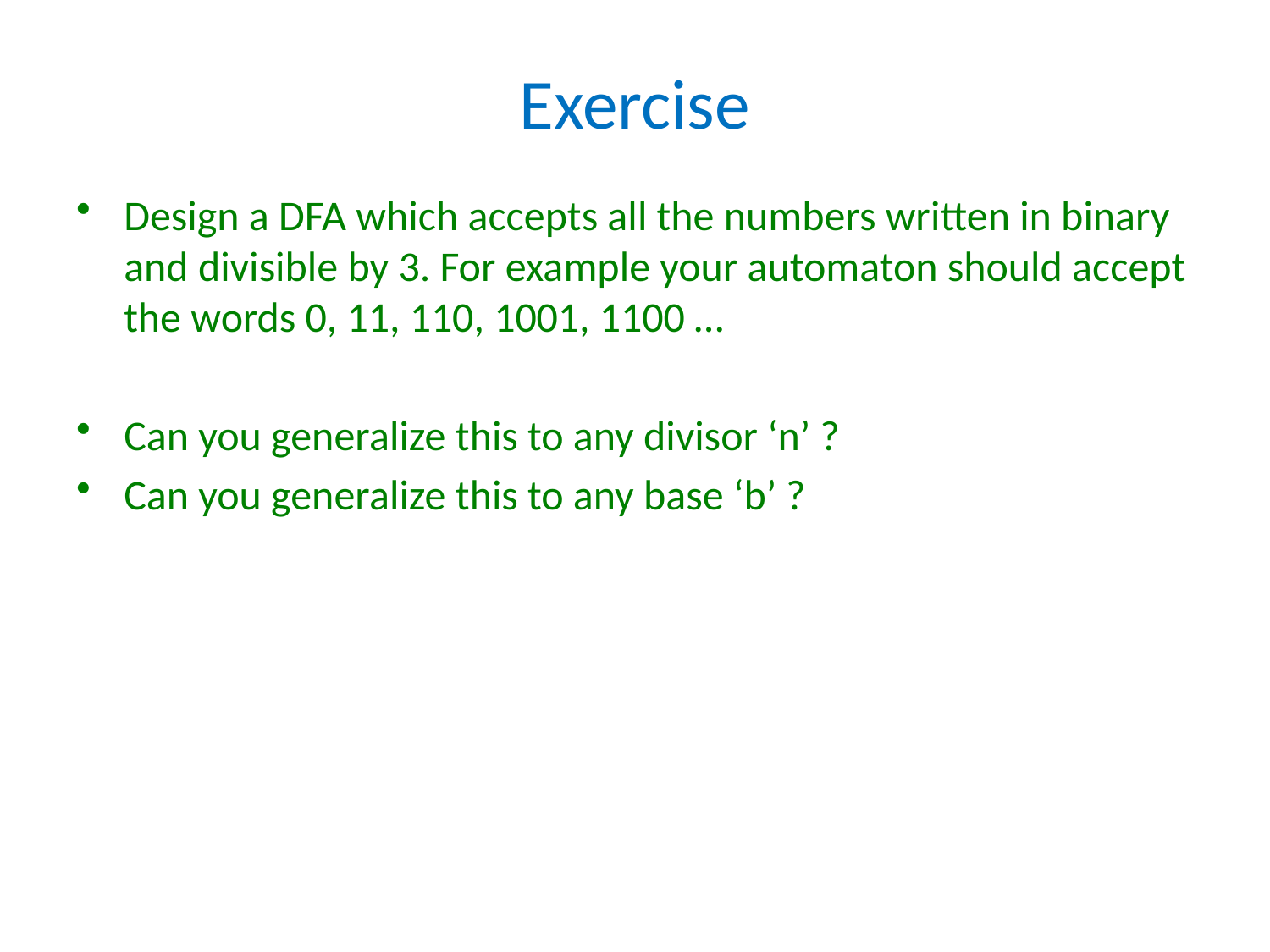

# Exercise
Design a DFA which accepts all the numbers written in binary and divisible by 3. For example your automaton should accept the words 0, 11, 110, 1001, 1100 …

Can you generalize this to any divisor ‘n’ ?
Can you generalize this to any base ‘b’ ?